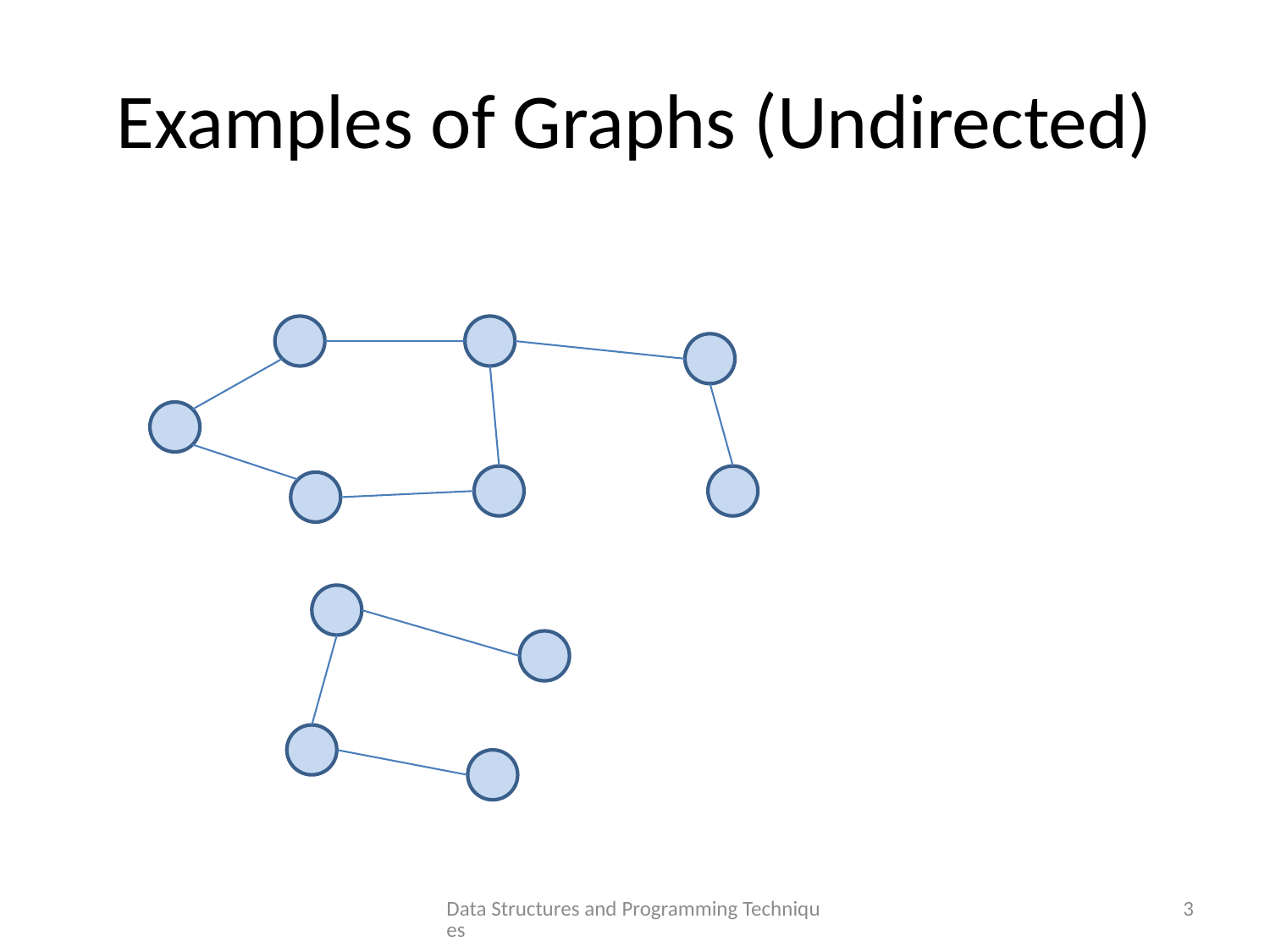

# Examples of Graphs (Undirected)

Data Structures and Programming Techniques
3